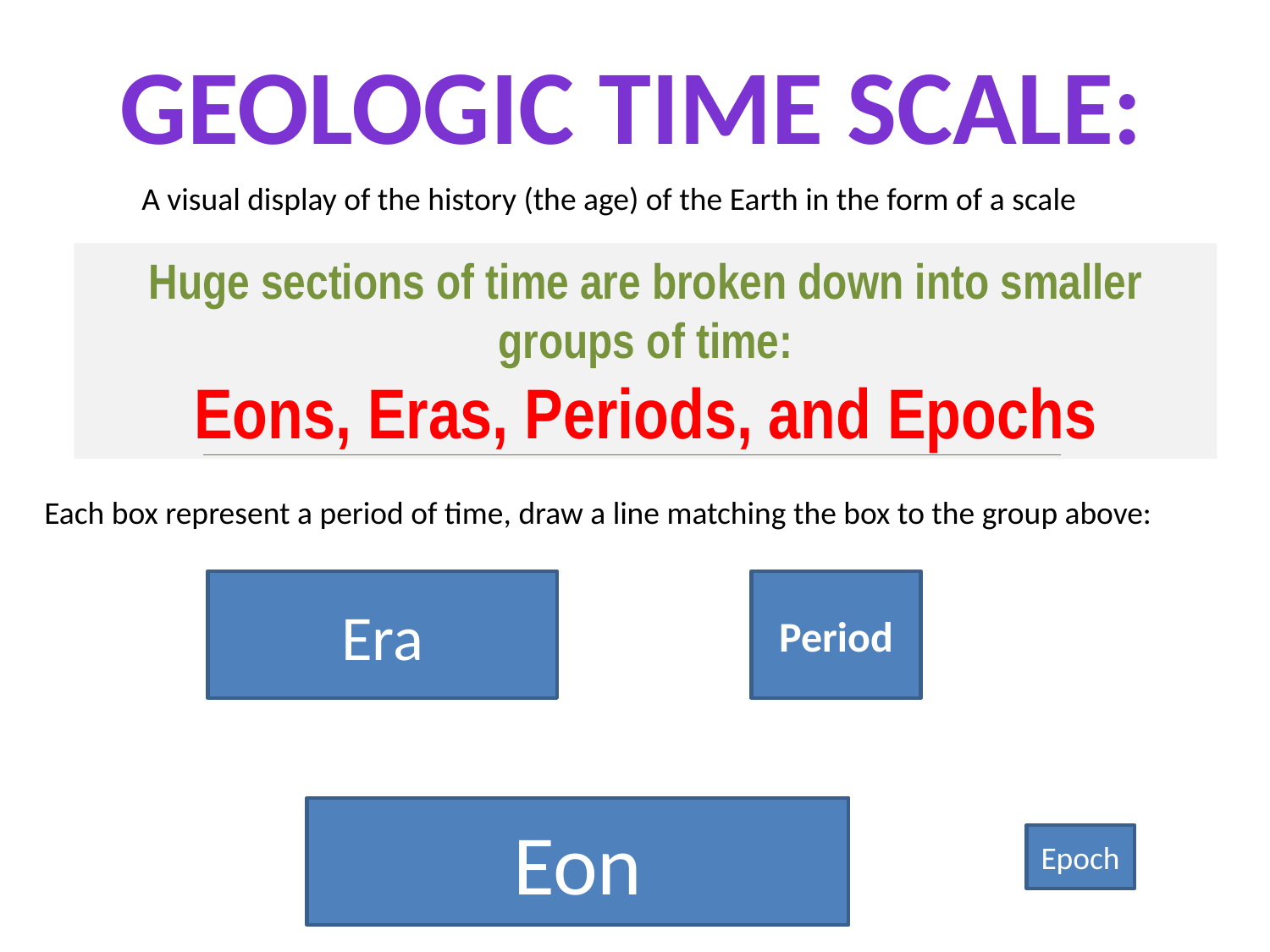

Geologic time scale:
A visual display of the history (the age) of the Earth in the form of a scale
Huge sections of time are broken down into smaller groups of time:
Eons, Eras, Periods, and Epochs
Each box represent a period of time, draw a line matching the box to the group above:
Era
Period
Eon
Epoch